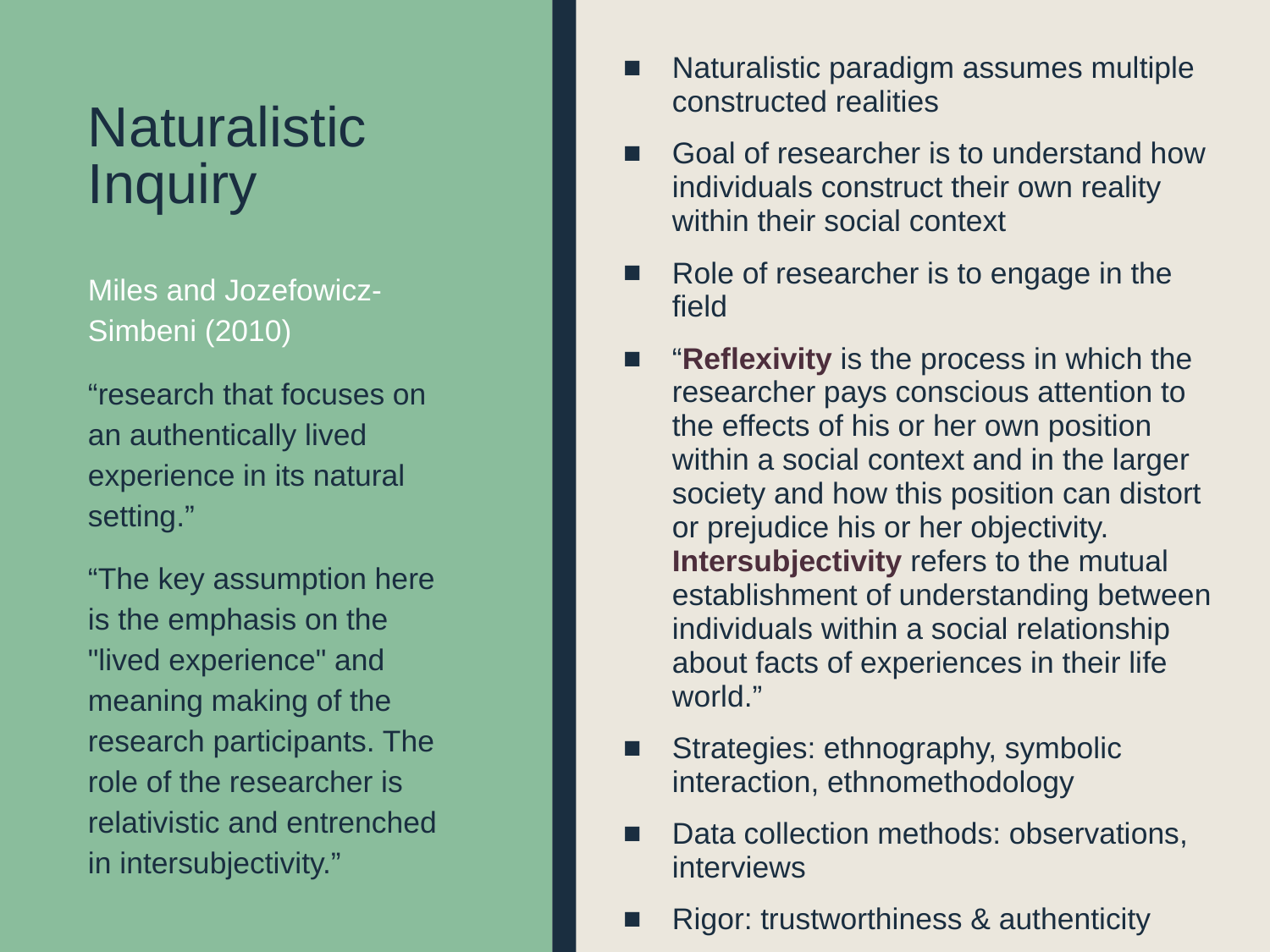

Naturalistic paradigm assumes multiple constructed realities
Goal of researcher is to understand how individuals construct their own reality within their social context
Role of researcher is to engage in the field
“Reflexivity is the process in which the researcher pays conscious attention to the effects of his or her own position within a social context and in the larger society and how this position can distort or prejudice his or her objectivity. Intersubjectivity refers to the mutual establishment of understanding between individuals within a social relationship about facts of experiences in their life world.”
Strategies: ethnography, symbolic interaction, ethnomethodology
Data collection methods: observations, interviews
Rigor: trustworthiness & authenticity
# Naturalistic Inquiry
Miles and Jozefowicz-Simbeni (2010)
“research that focuses on an authentically lived experience in its natural setting.”
“The key assumption here is the emphasis on the "lived experience" and meaning making of the research participants. The role of the researcher is relativistic and entrenched in intersubjectivity.”